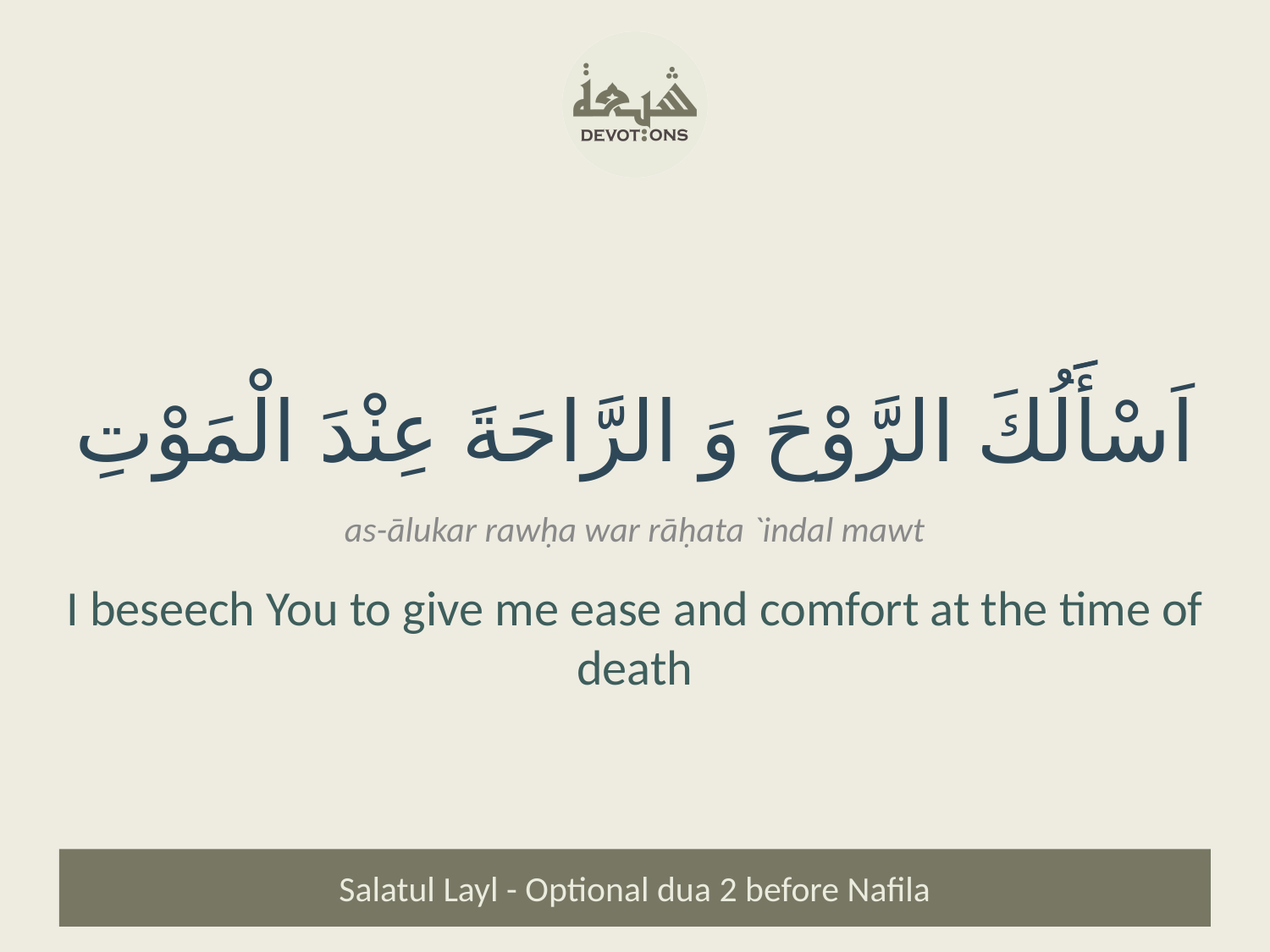

اَسْأََلُكَ الرَّوْحَ وَ الرَّاحَةَ عِنْدَ الْمَوْتِ
as-ālukar rawḥa war rāḥata `indal mawt
I beseech You to give me ease and comfort at the time of death
Salatul Layl - Optional dua 2 before Nafila